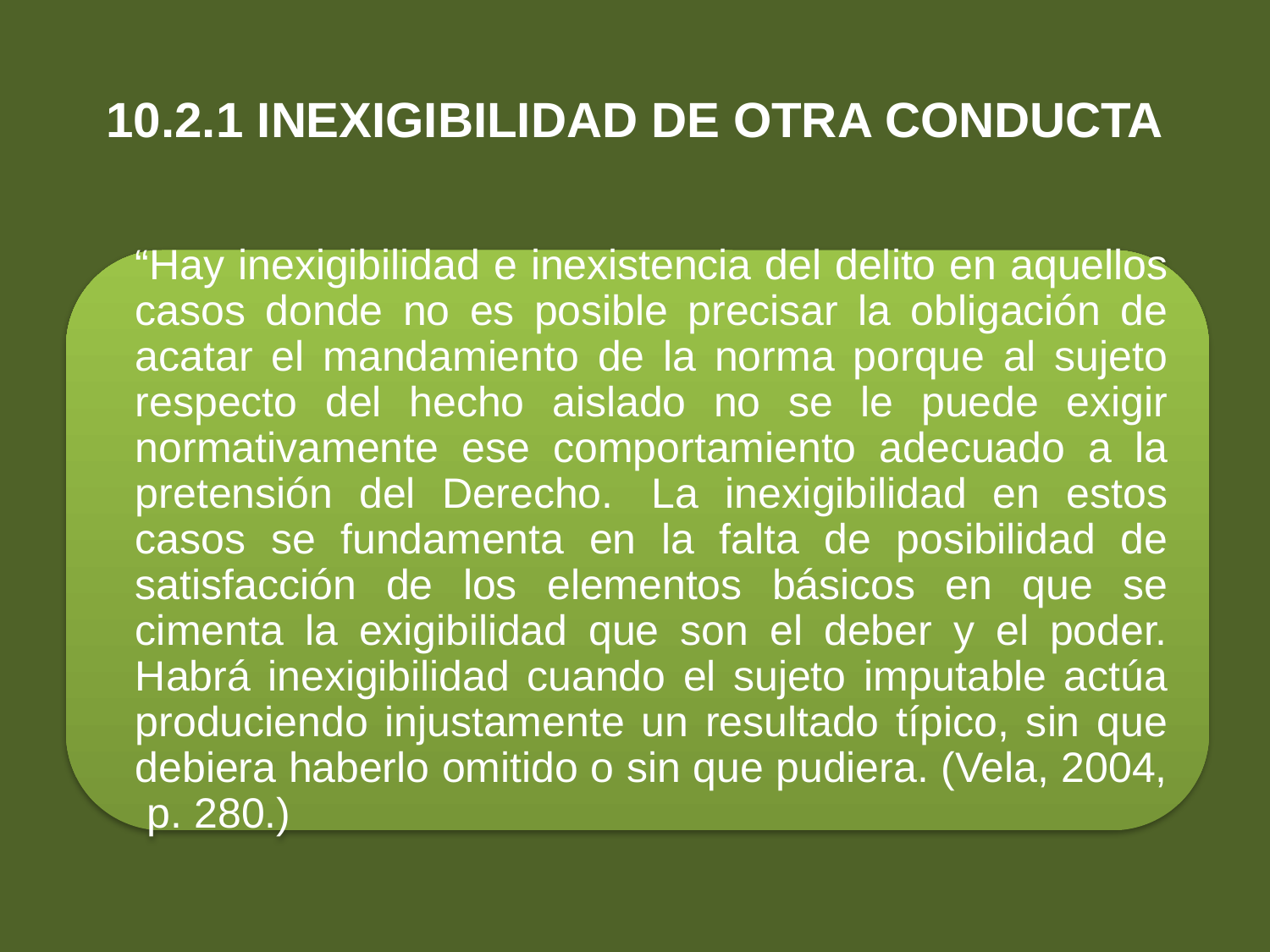

# 10.2.1 INEXIGIBILIDAD DE OTRA CONDUCTA
“Hay inexigibilidad e inexistencia del delito en aquellos casos donde no es posible precisar la obligación de acatar el mandamiento de la norma porque al sujeto respecto del hecho aislado no se le puede exigir normativamente ese comportamiento adecuado a la pretensión del Derecho.  La inexigibilidad en estos casos se fundamenta en la falta de posibilidad de satisfacción de los elementos básicos en que se cimenta la exigibilidad que son el deber y el poder. Habrá inexigibilidad cuando el sujeto imputable actúa produciendo injustamente un resultado típico, sin que debiera haberlo omitido o sin que pudiera. (Vela, 2004,  p. 280.)